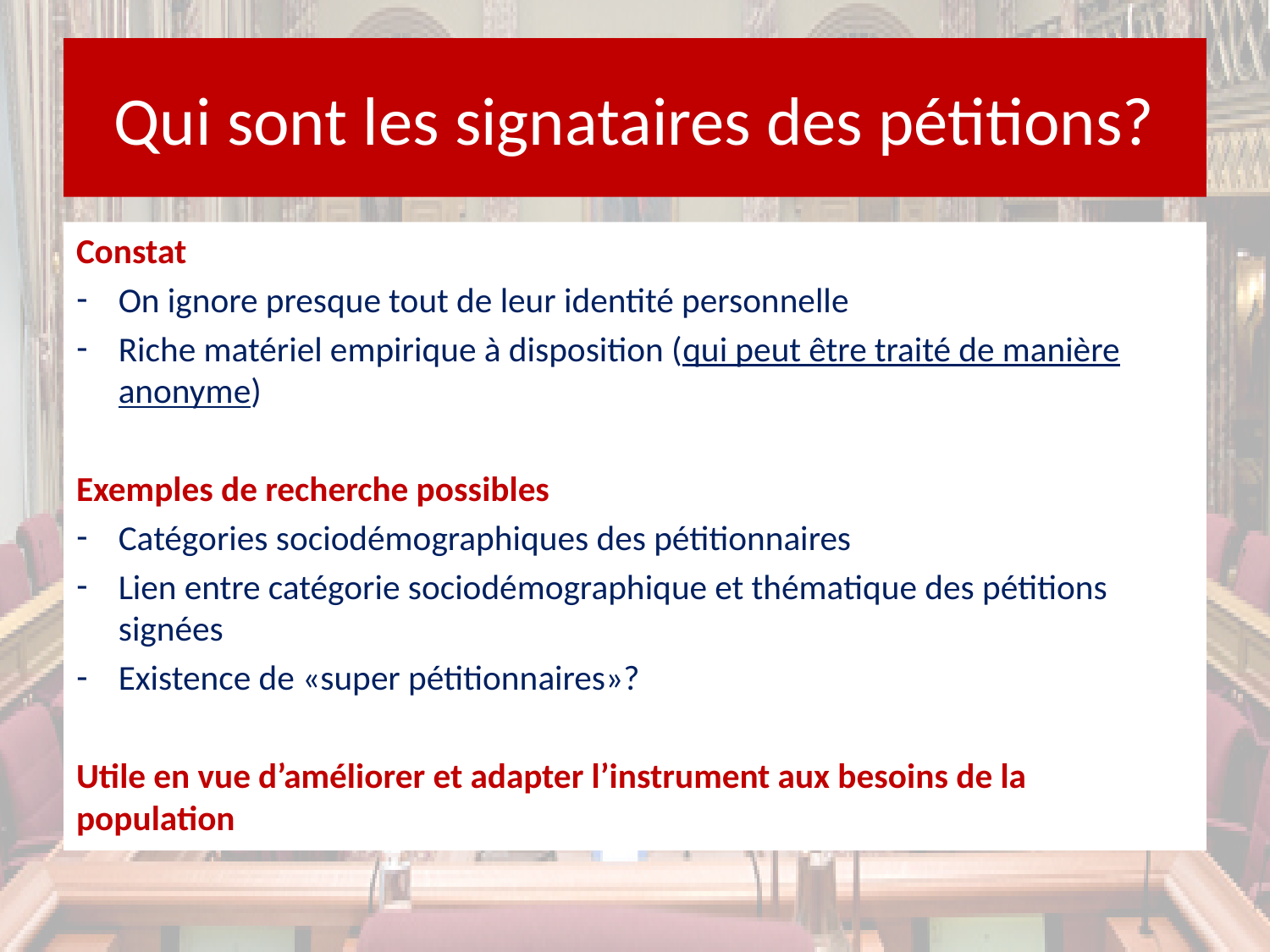

# Qui sont les signataires des pétitions?
Constat
On ignore presque tout de leur identité personnelle
Riche matériel empirique à disposition (qui peut être traité de manière anonyme)

Exemples de recherche possibles
Catégories sociodémographiques des pétitionnaires
Lien entre catégorie sociodémographique et thématique des pétitions signées
Existence de «super pétitionnaires»?

Utile en vue d’améliorer et adapter l’instrument aux besoins de la population